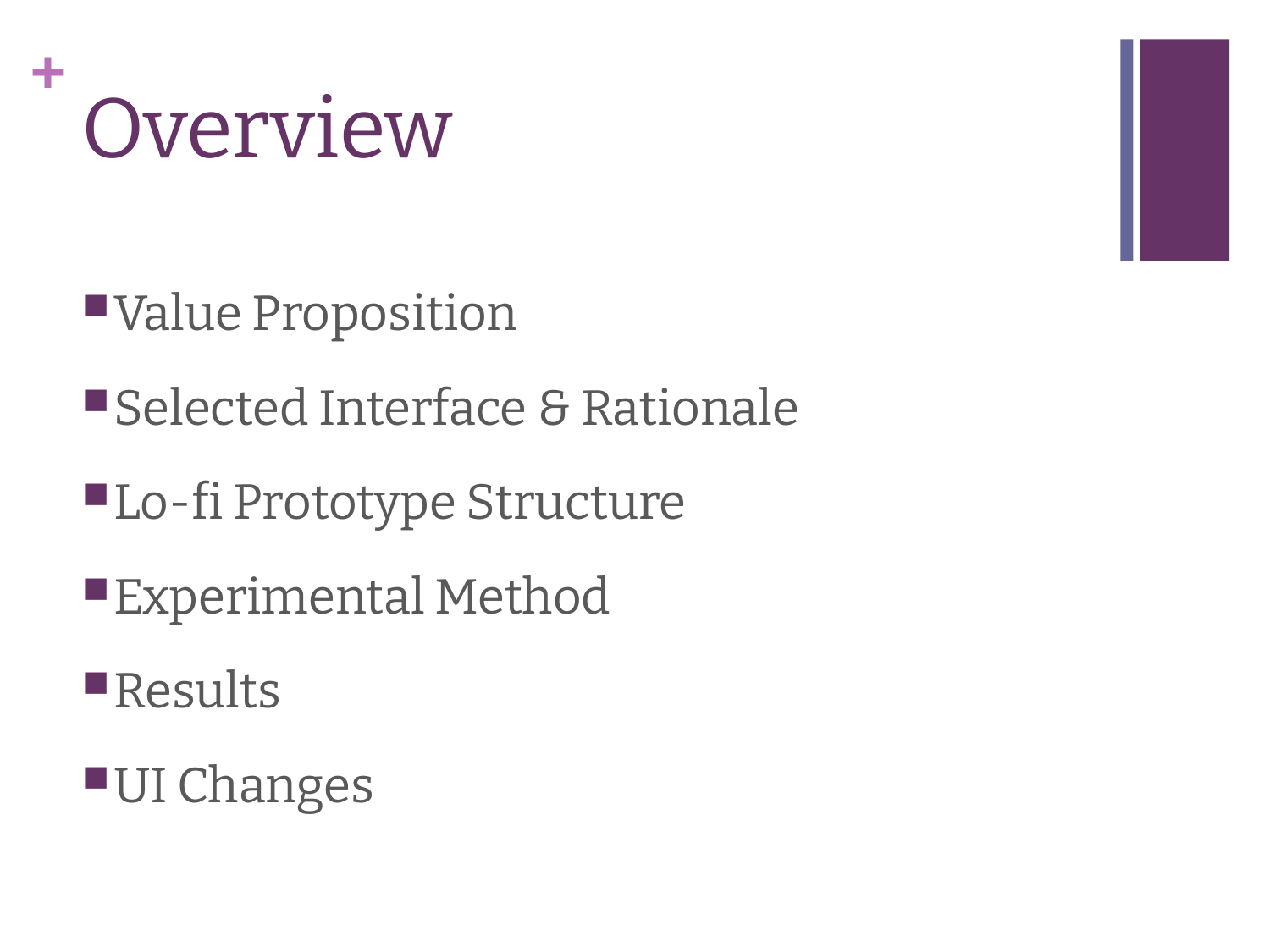

# Overview
Value Proposition
Selected Interface & Rationale
Lo-fi Prototype Structure
Experimental Method
Results
UI Changes